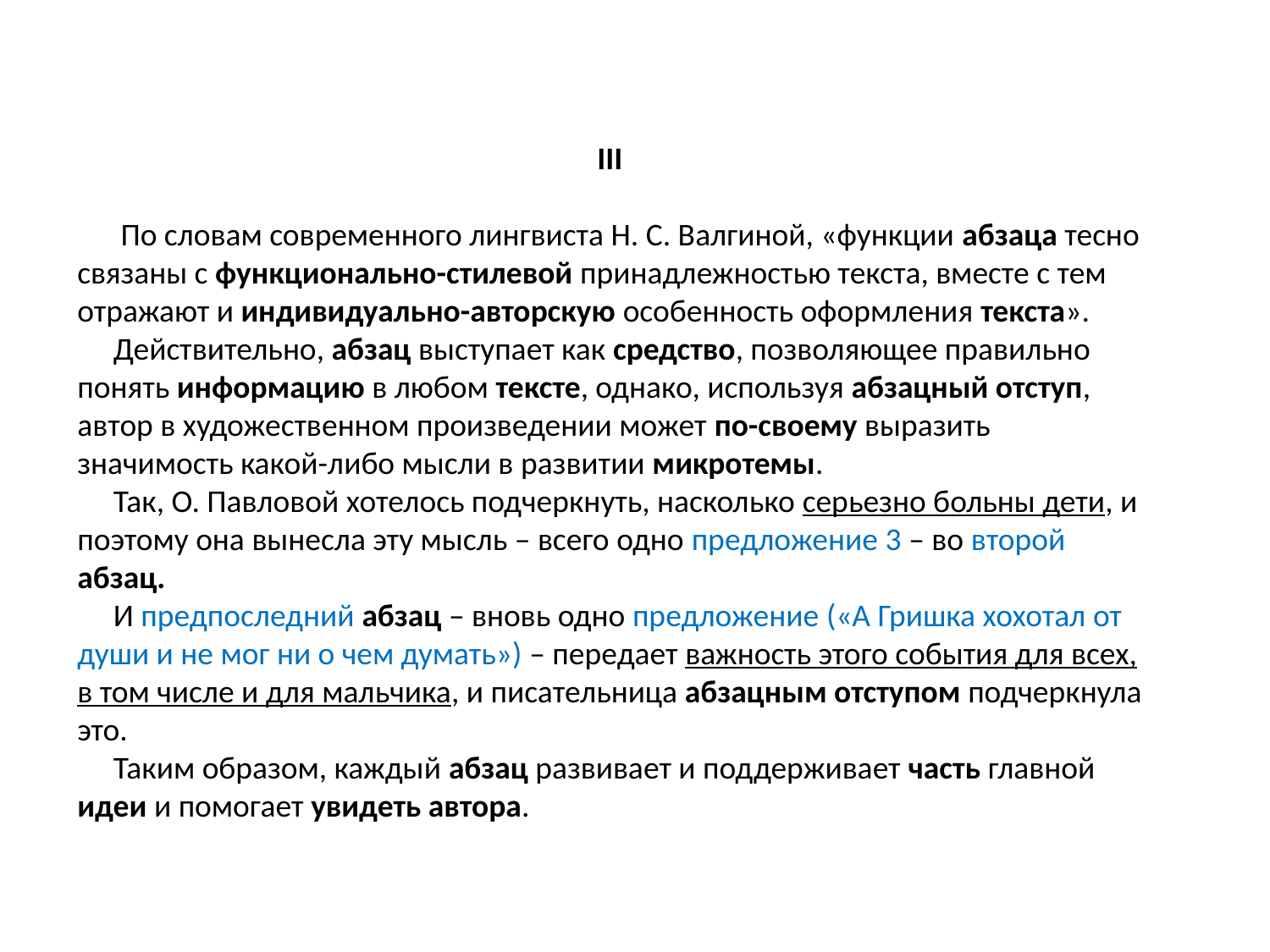

III

      По словам современного лингвиста Н. С. Валгиной, «функции абзаца тесно связаны с функционально-стилевой принадлежностью текста, вместе с тем отражают и индивидуально-авторскую особенность оформления текста».
     Действительно, абзац выступает как средство, позволяющее правильно понять информацию в любом тексте, однако, используя абзацный отступ, автор в художественном произведении может по-своему выразить значимость какой-либо мысли в развитии микротемы.
     Так, О. Павловой хотелось подчеркнуть, насколько серьезно больны дети, и поэтому она вынесла эту мысль – всего одно предложение 3 – во второй абзац.
     И предпоследний абзац – вновь одно предложение («А Гришка хохотал от души и не мог ни о чем думать») – передает важность этого события для всех, в том числе и для мальчика, и писательница абзацным отступом подчеркнула это.
     Таким образом, каждый абзац развивает и поддерживает часть главной идеи и помогает увидеть автора.